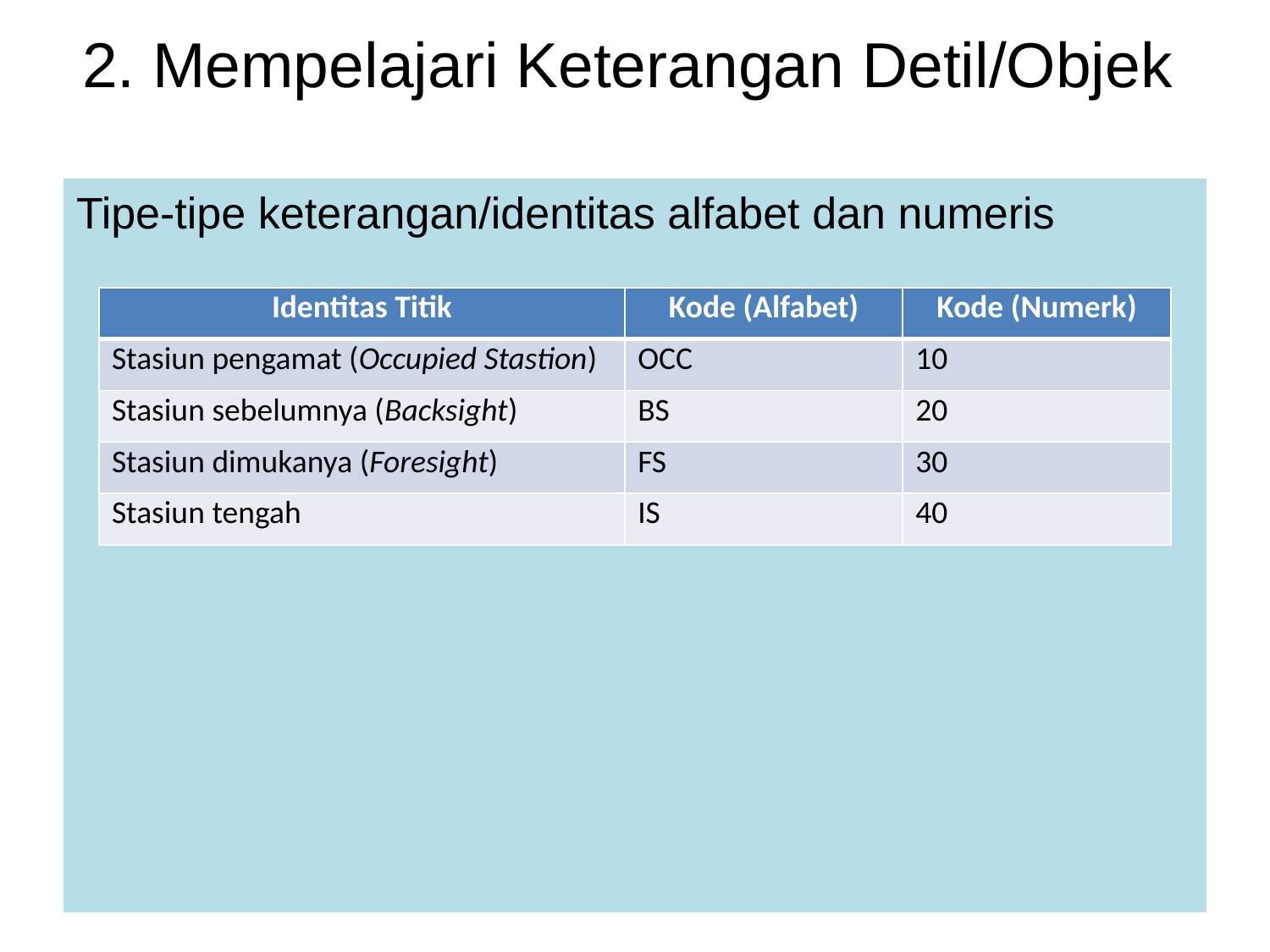

# 2. Mempelajari Keterangan Detil/Objek
Tipe-tipe keterangan/identitas alfabet dan numeris

| Identitas Titik | Kode (Alfabet) | Kode (Numerk) |
| --- | --- | --- |
| Stasiun pengamat (Occupied Stastion) | OCC | 10 |
| Stasiun sebelumnya (Backsight) | BS | 20 |
| Stasiun dimukanya (Foresight) | FS | 30 |
| Stasiun tengah | IS | 40 |